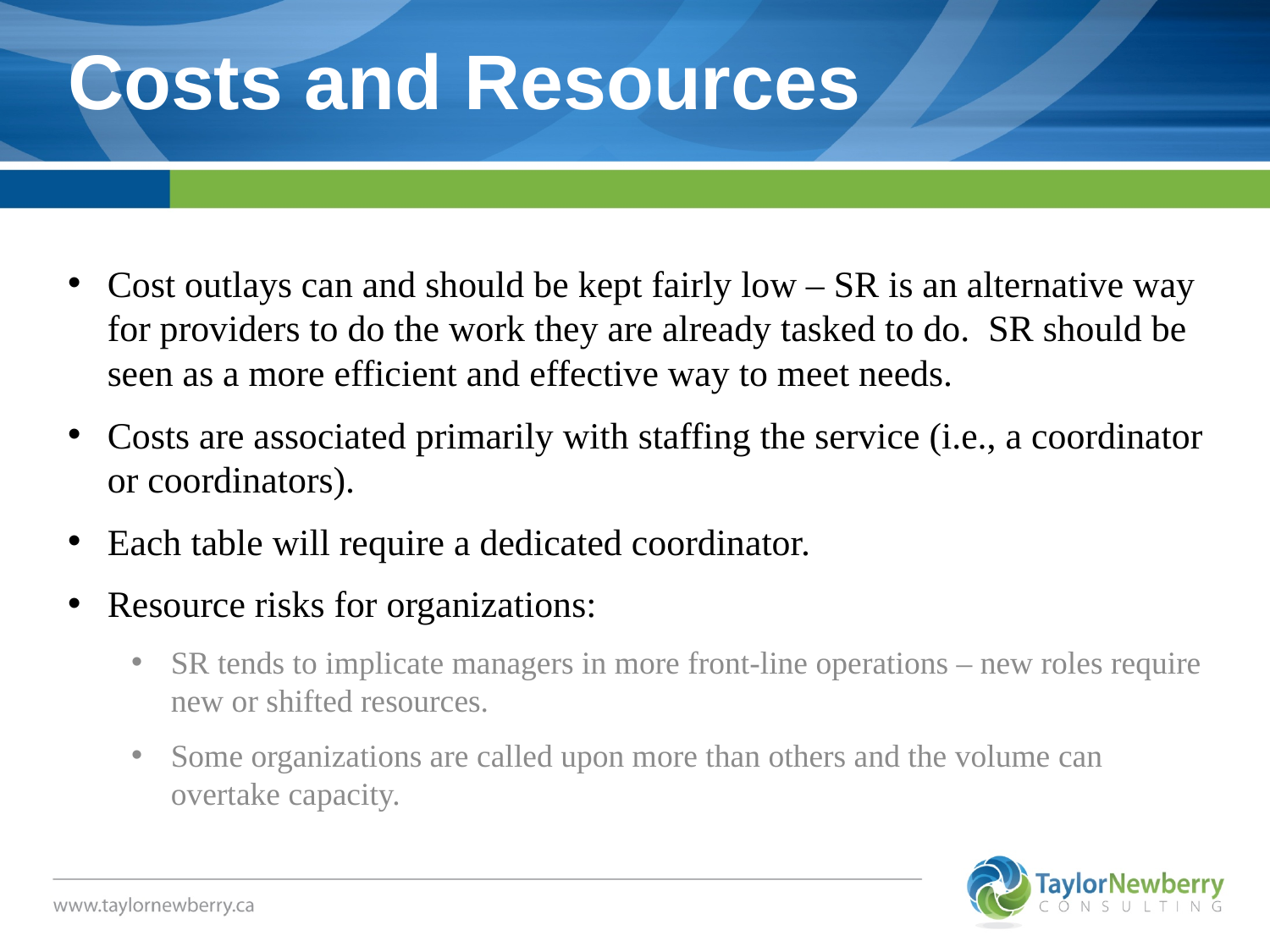

Costs and Resources
Cost outlays can and should be kept fairly low – SR is an alternative way for providers to do the work they are already tasked to do.  SR should be seen as a more efficient and effective way to meet needs.
Costs are associated primarily with staffing the service (i.e., a coordinator or coordinators).
Each table will require a dedicated coordinator.
Resource risks for organizations:
SR tends to implicate managers in more front-line operations – new roles require new or shifted resources.
Some organizations are called upon more than others and the volume can overtake capacity.